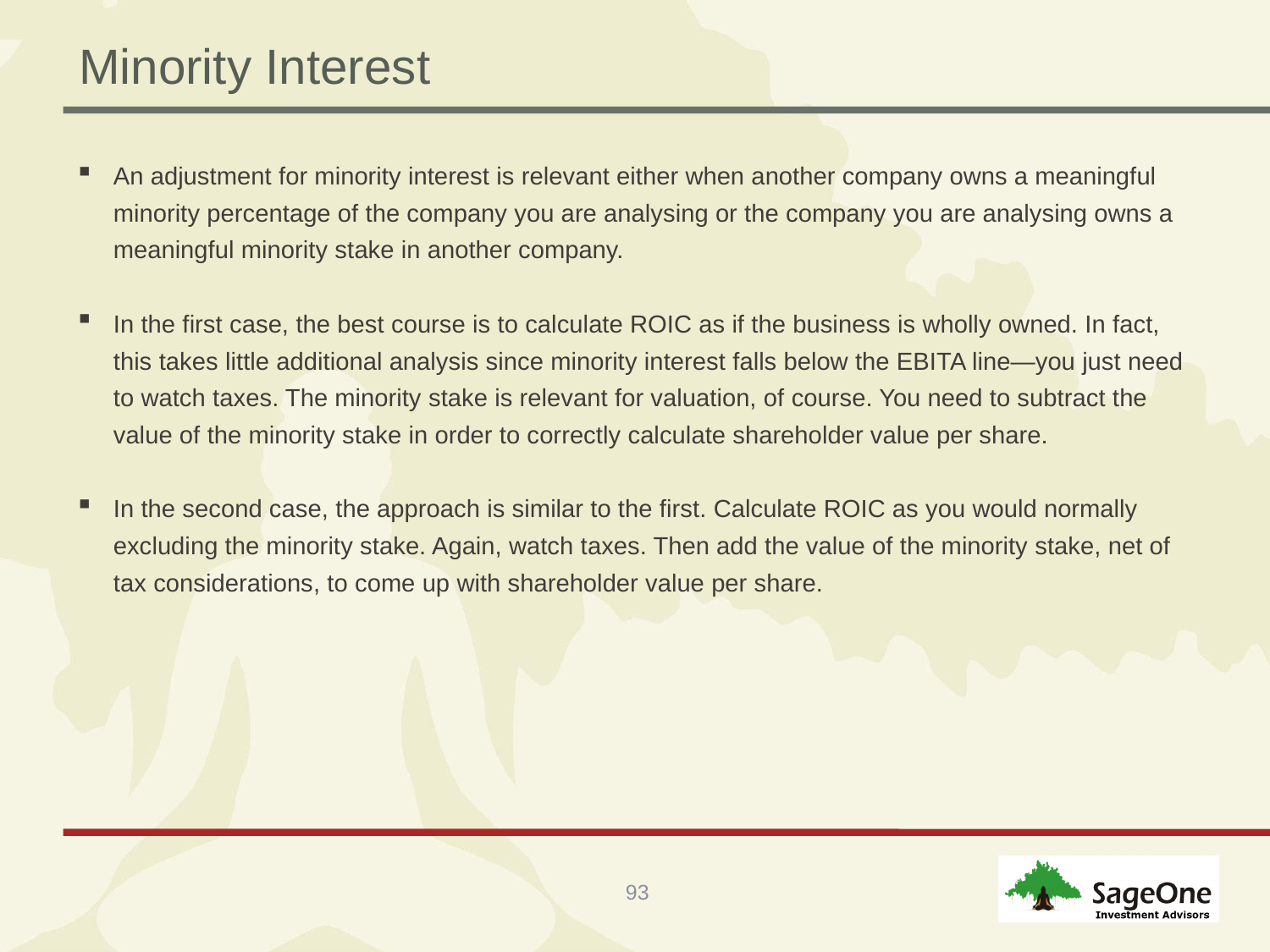

# Minority Interest
An adjustment for minority interest is relevant either when another company owns a meaningful minority percentage of the company you are analysing or the company you are analysing owns a meaningful minority stake in another company.

In the first case, the best course is to calculate ROIC as if the business is wholly owned. In fact, this takes little additional analysis since minority interest falls below the EBITA line—you just need to watch taxes. The minority stake is relevant for valuation, of course. You need to subtract the value of the minority stake in order to correctly calculate shareholder value per share.

In the second case, the approach is similar to the first. Calculate ROIC as you would normally excluding the minority stake. Again, watch taxes. Then add the value of the minority stake, net of tax considerations, to come up with shareholder value per share.
93